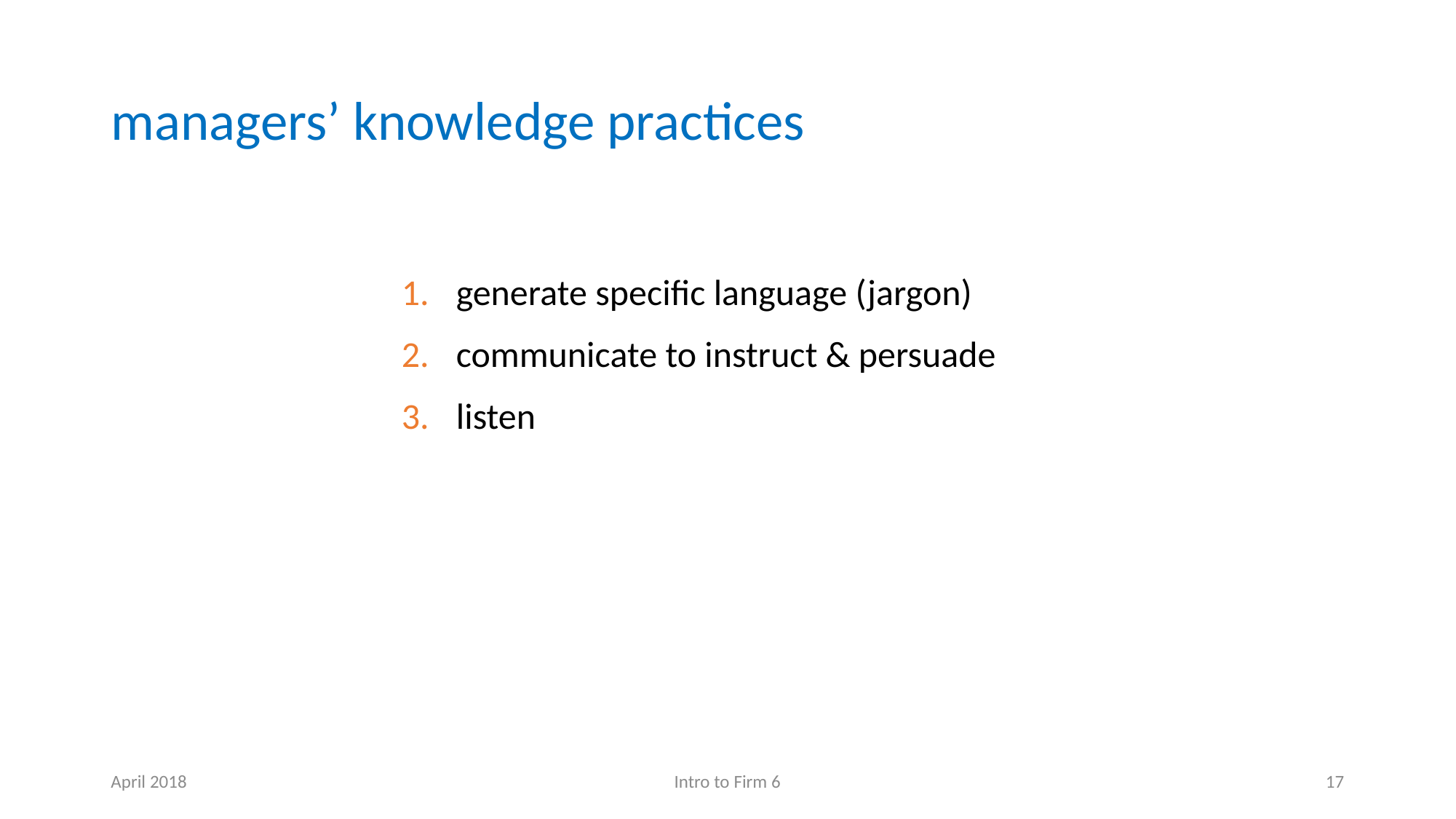

# managers’ knowledge practices
generate specific language (jargon)
communicate to instruct & persuade
listen
April 2018
Intro to Firm 6
17